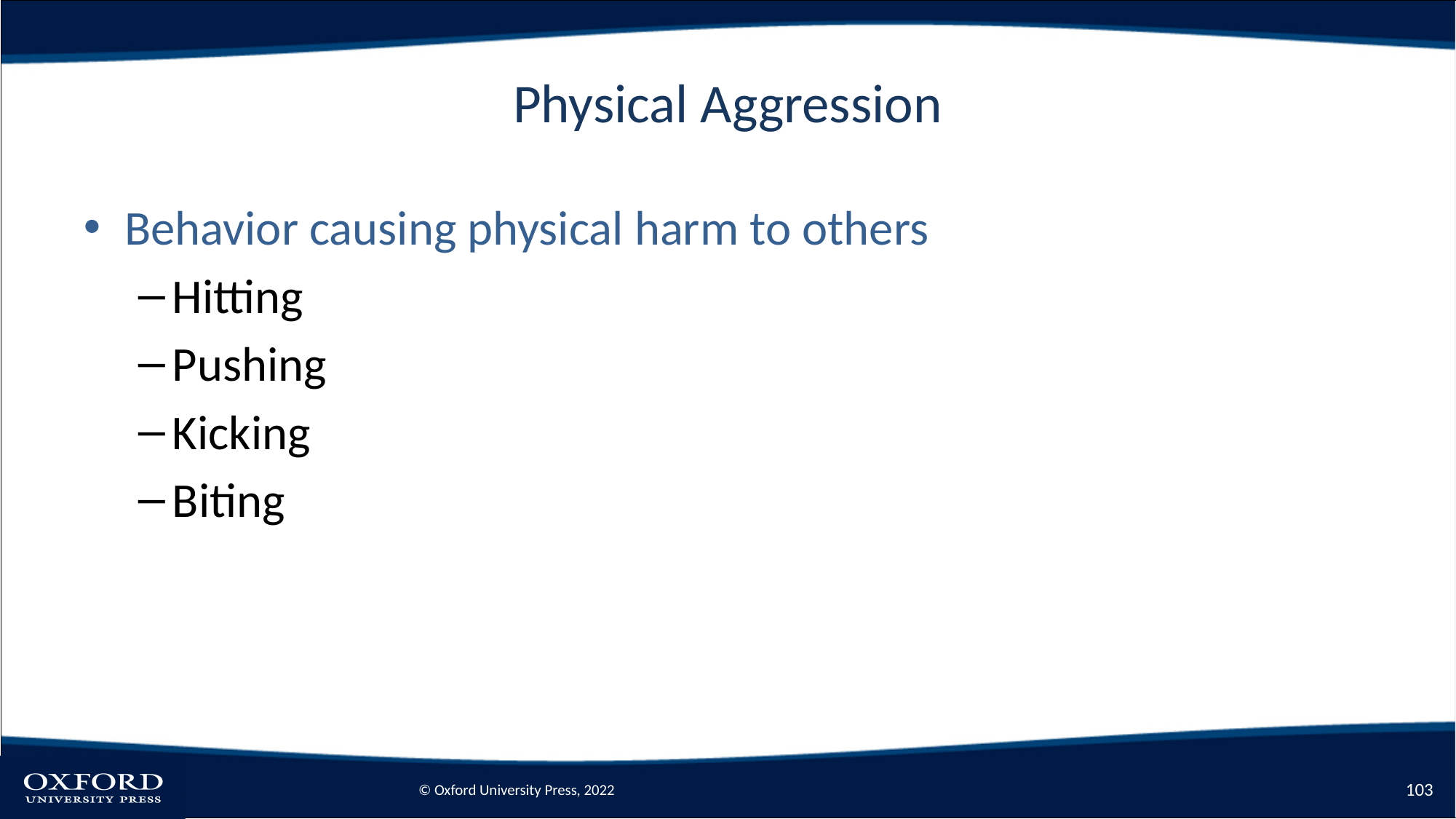

# Physical Aggression
Behavior causing physical harm to others
Hitting
Pushing
Kicking
Biting